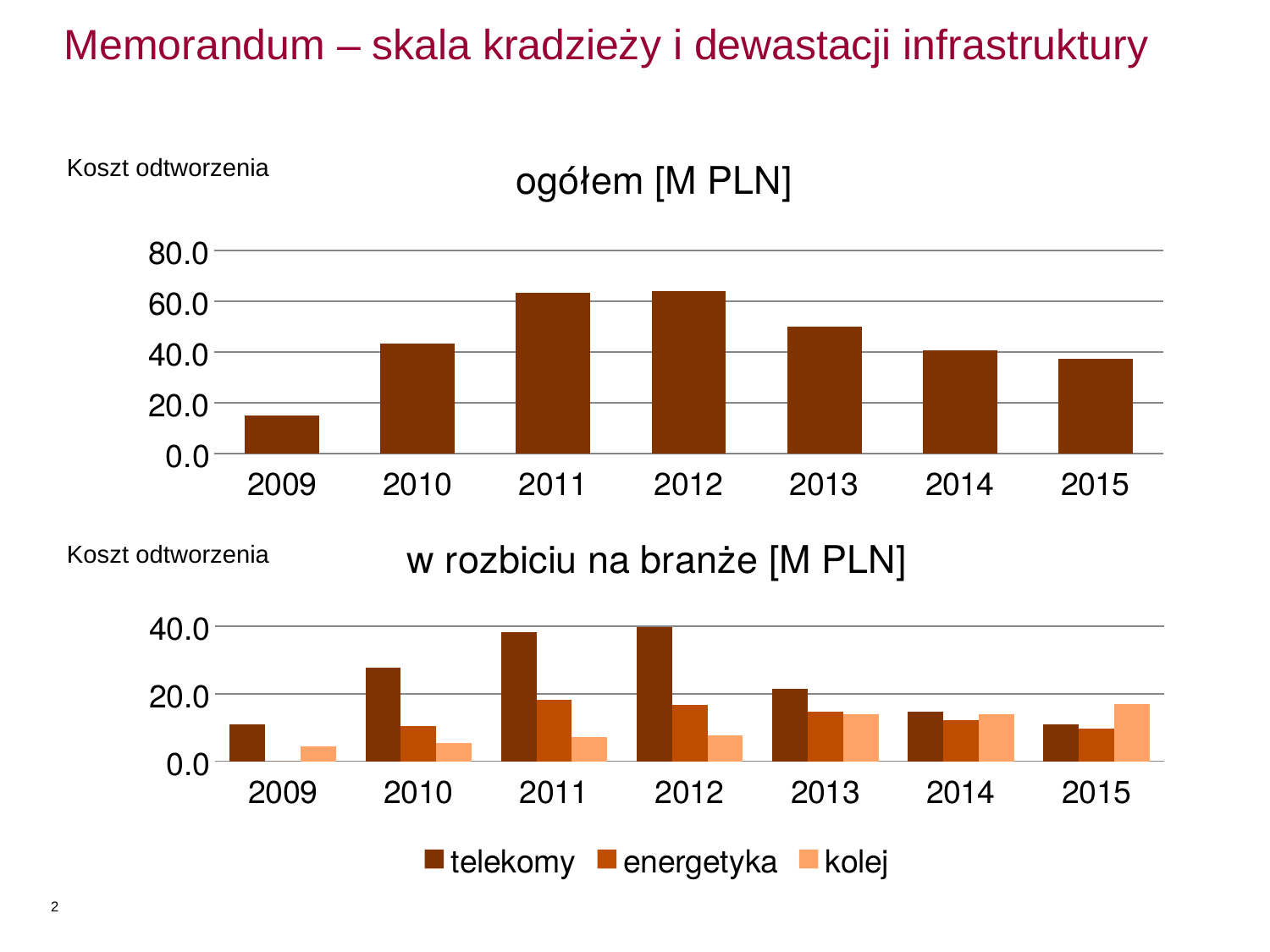

Memorandum – skala kradzieży i dewastacji infrastruktury

### Chart: ogółem [M PLN]

| Category | ogółem |
|---|---|
| 2009 | 15.21971744258346 |
| 2010 | 43.48133631919482 |
| 2011 | 63.519153802888944 |
| 2012 | 64.08582708 |
| 2013 | 49.9 |
| 2014 | 40.800000000000004 |
| 2015 | 37.5 |
Koszt odtworzenia

### Chart: w rozbiciu na branże [M PLN]

| Category | telekomy | energetyka | kolej |
|---|---|---|---|
| 2009 | 10.800137430000014 | 0.0 | 4.4195800125834515 |
| 2010 | 27.621966000000008 | 10.48236906 | 5.377001259194821 |
| 2011 | 38.197083000000006 | 18.18619405999999 | 7.135876742888934 |
| 2012 | 39.74630900000001 | 16.70639997999999 | 7.633118099999998 |
| 2013 | 21.4 | 14.6 | 13.9 |
| 2014 | 14.6 | 12.3 | 13.9 |
| 2015 | 11.0 | 9.6 | 16.9 |
Koszt odtworzenia